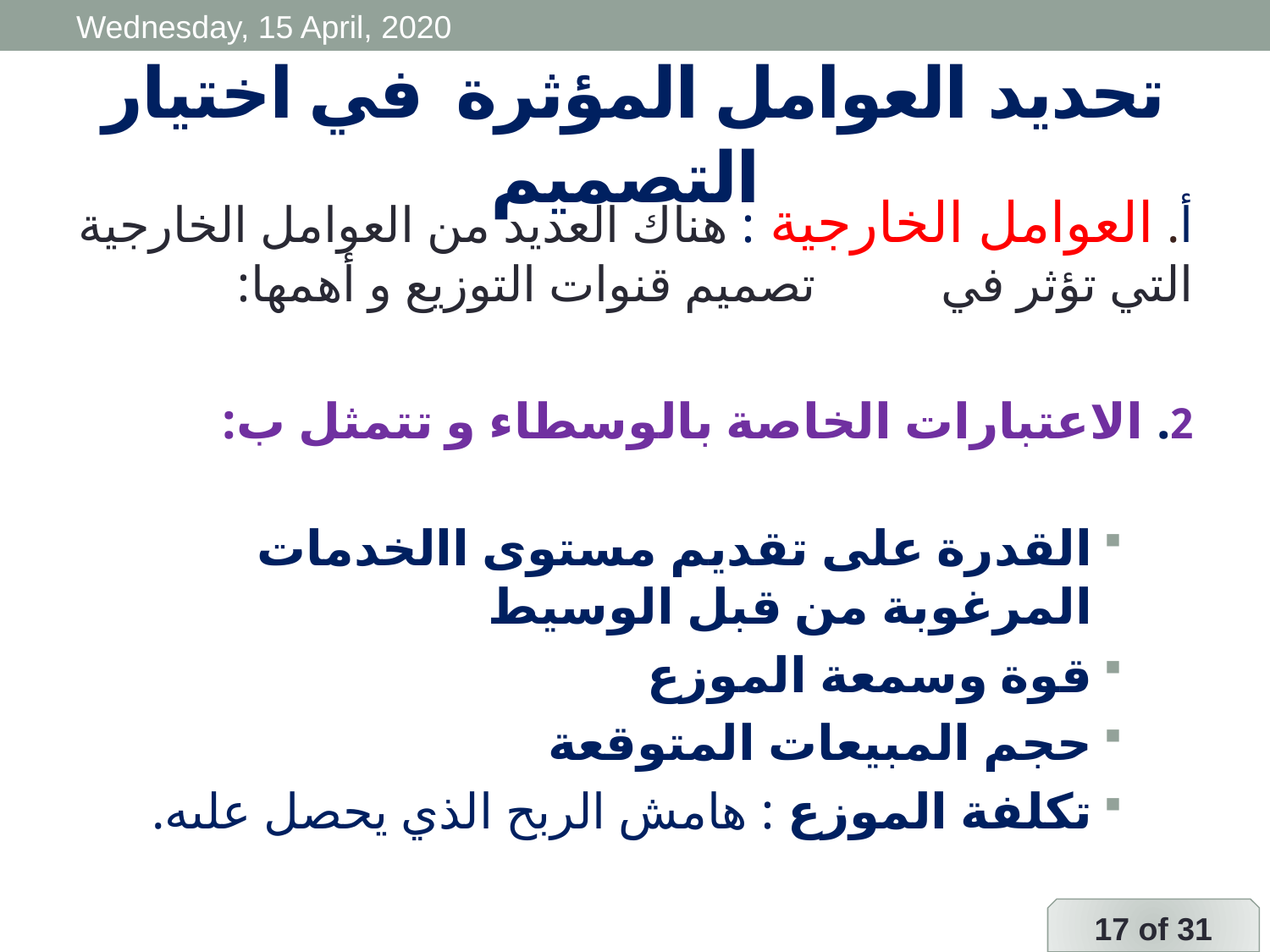

Wednesday, 15 April, 2020
# تحديد العوامل المؤثرة  في اختيار التصميم
أ. العوامل الخارجية : هناك العديد من العوامل الخارجية التي تؤثر في 			تصميم قنوات التوزيع و أهمها:

2. الاعتبارات الخاصة بالوسطاء و تتمثل ب:

القدرة على تقديم مستوى االخدمات المرغوبة من قبل الوسيط
قوة وسمعة الموزع
حجم المبيعات المتوقعة
تكلفة الموزع : هامش الربح الذي يحصل علىه.